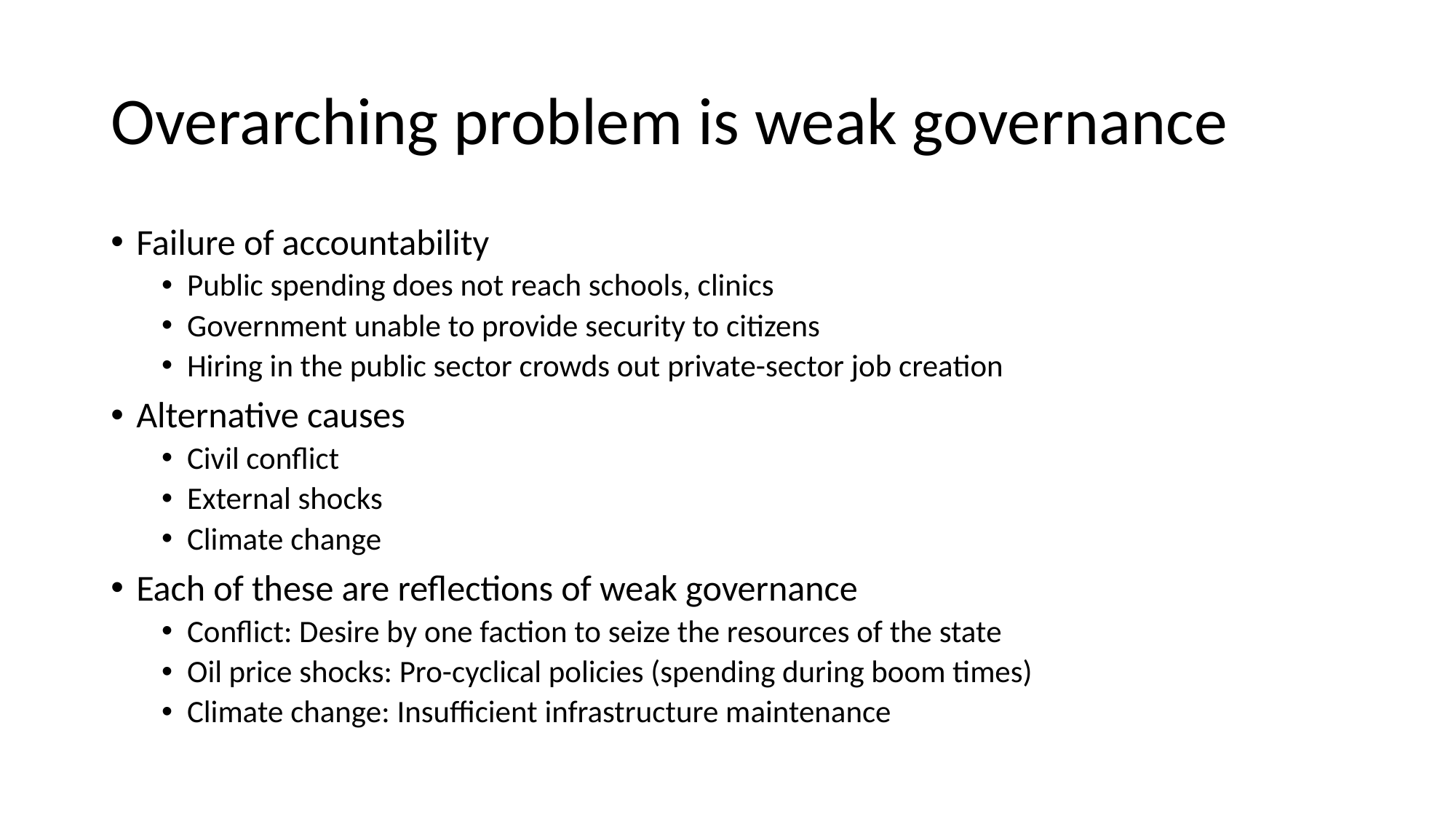

# Overarching problem is weak governance
Failure of accountability
Public spending does not reach schools, clinics
Government unable to provide security to citizens
Hiring in the public sector crowds out private-sector job creation
Alternative causes
Civil conflict
External shocks
Climate change
Each of these are reflections of weak governance
Conflict: Desire by one faction to seize the resources of the state
Oil price shocks: Pro-cyclical policies (spending during boom times)
Climate change: Insufficient infrastructure maintenance